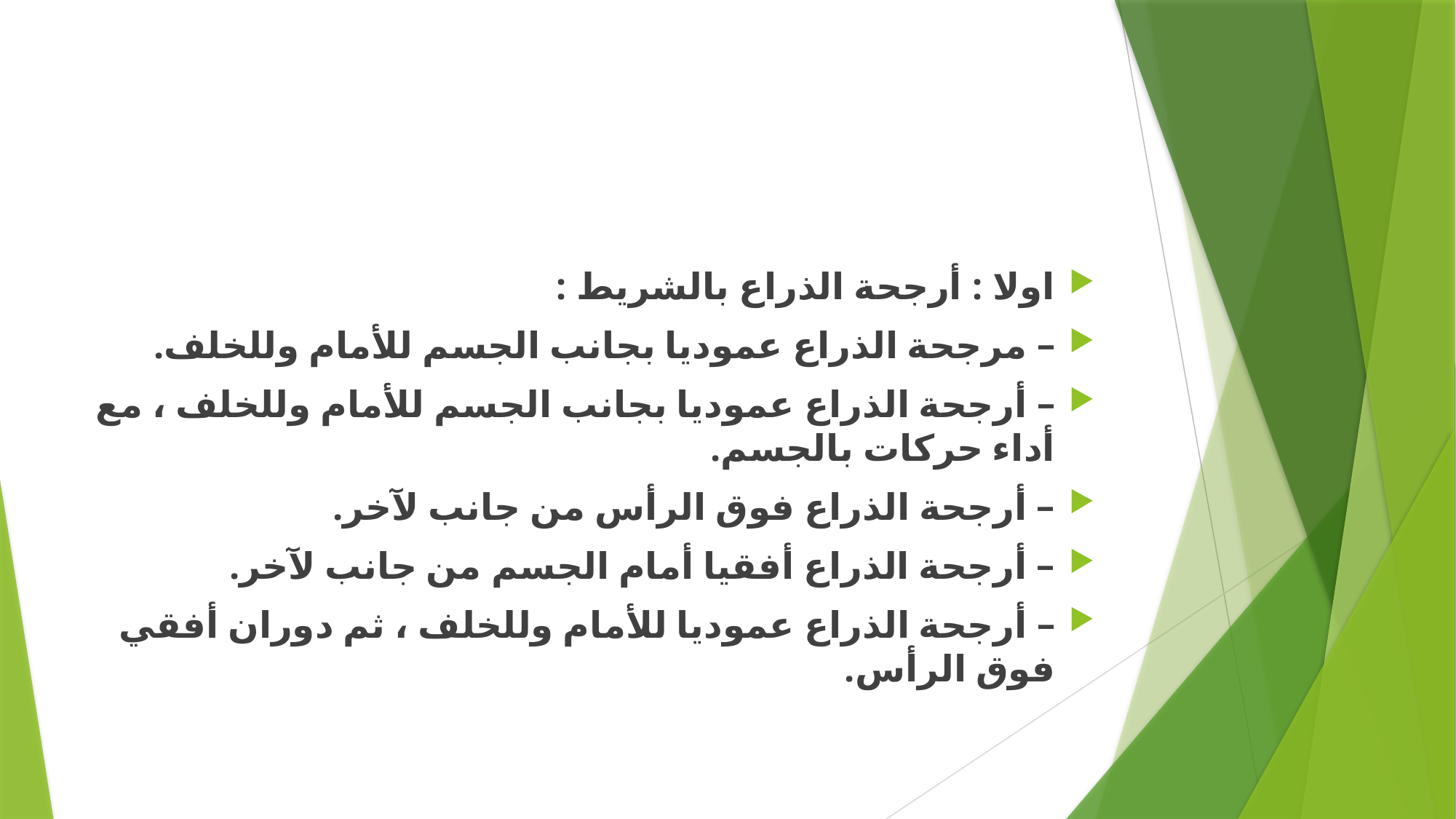

#
اولا : أرجحة الذراع بالشريط :
– مرجحة الذراع عموديا بجانب الجسم للأمام وللخلف.
– أرجحة الذراع عموديا بجانب الجسم للأمام وللخلف ، مع أداء حركات بالجسم.
– أرجحة الذراع فوق الرأس من جانب لآخر.
– أرجحة الذراع أفقيا أمام الجسم من جانب لآخر.
– أرجحة الذراع عموديا للأمام وللخلف ، ثم دوران أفقي فوق الرأس.